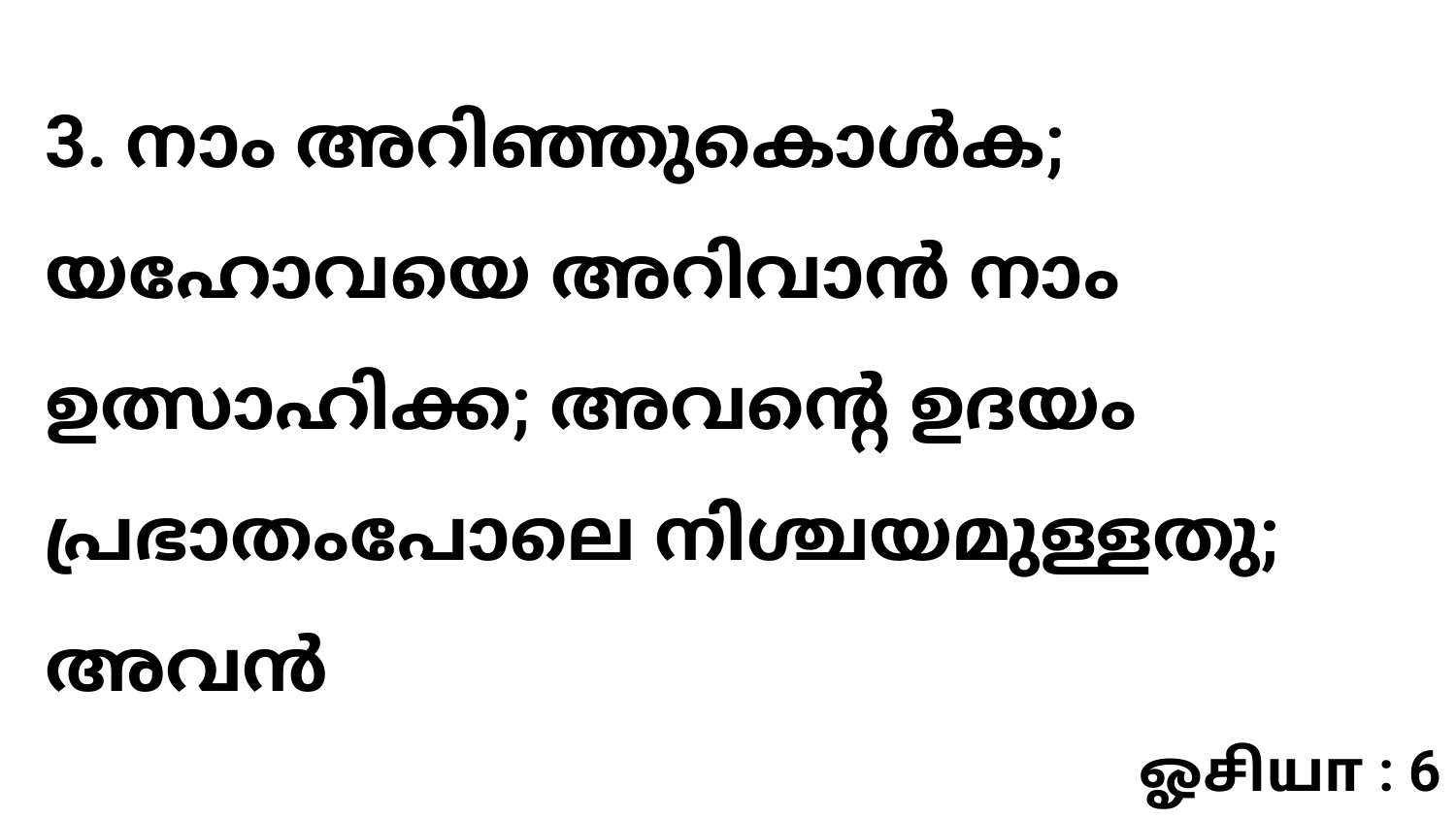

3. നാം അറിഞ്ഞുകൊൾക; യഹോവയെ അറിവാൻ നാം ഉത്സാഹിക്ക; അവന്റെ ഉദയം പ്രഭാതംപോലെ നിശ്ചയമുള്ളതു; അവൻ
ஓசியா : 6